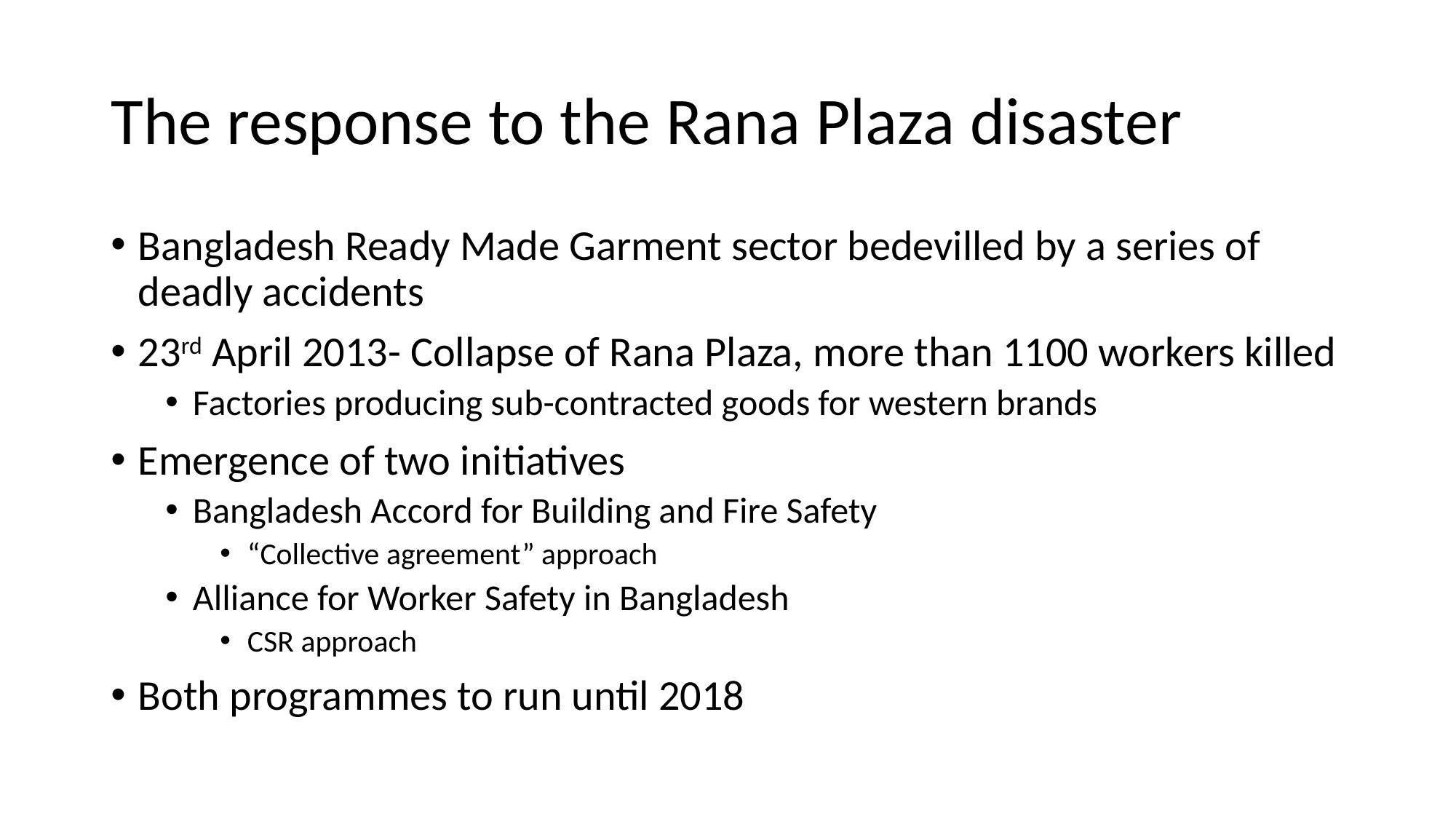

# The response to the Rana Plaza disaster
Bangladesh Ready Made Garment sector bedevilled by a series of deadly accidents
23rd April 2013- Collapse of Rana Plaza, more than 1100 workers killed
Factories producing sub-contracted goods for western brands
Emergence of two initiatives
Bangladesh Accord for Building and Fire Safety
“Collective agreement” approach
Alliance for Worker Safety in Bangladesh
CSR approach
Both programmes to run until 2018